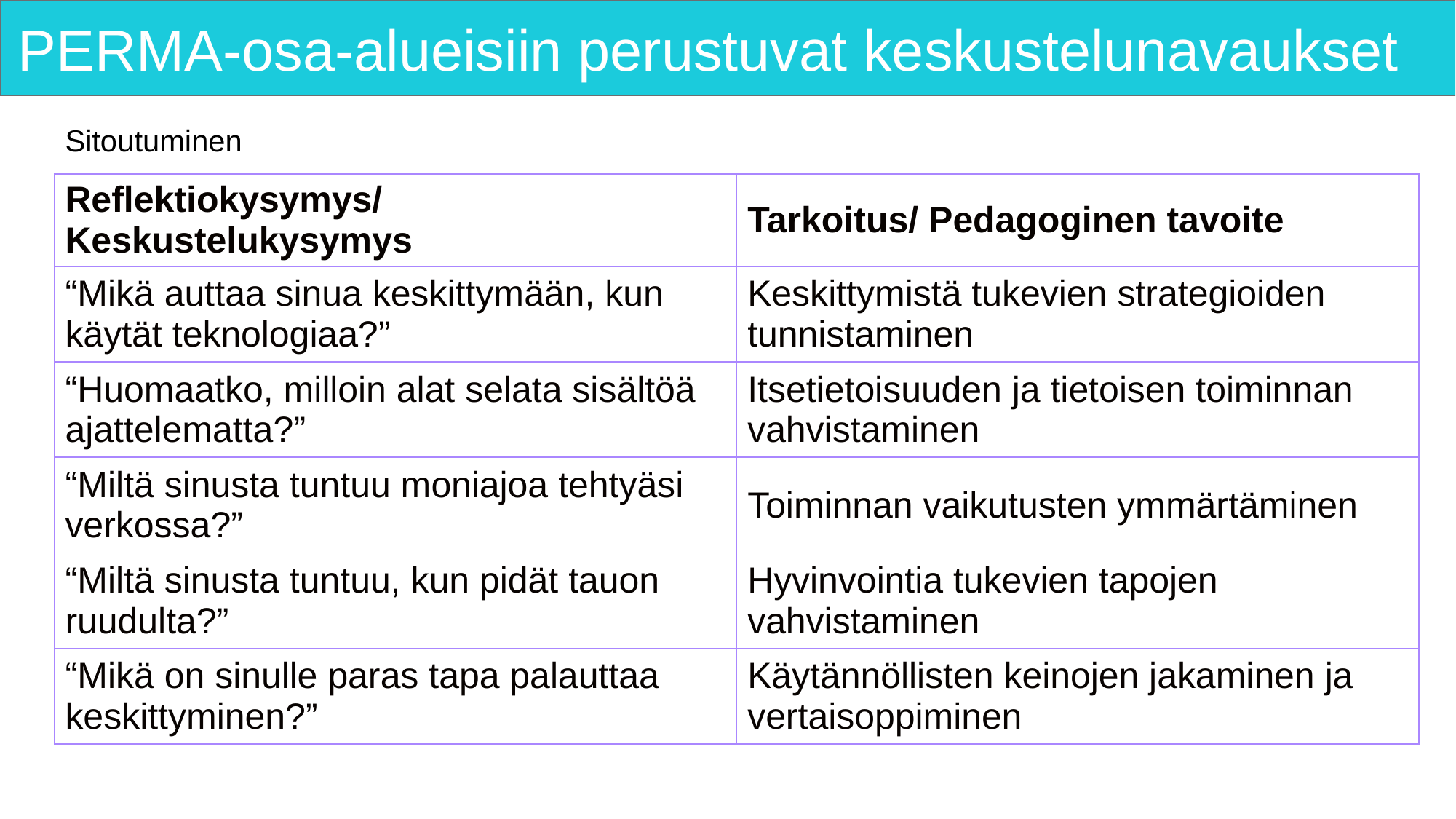

# PERMA-osa-alueisiin perustuvat keskustelunavaukset
Sitoutuminen
| Reflektiokysymys/ Keskustelukysymys | Tarkoitus/ Pedagoginen tavoite |
| --- | --- |
| “Mikä auttaa sinua keskittymään, kun käytät teknologiaa?” | Keskittymistä tukevien strategioiden tunnistaminen |
| “Huomaatko, milloin alat selata sisältöä ajattelematta?” | Itsetietoisuuden ja tietoisen toiminnan vahvistaminen |
| “Miltä sinusta tuntuu moniajoa tehtyäsi verkossa?” | Toiminnan vaikutusten ymmärtäminen |
| “Miltä sinusta tuntuu, kun pidät tauon ruudulta?” | Hyvinvointia tukevien tapojen vahvistaminen |
| “Mikä on sinulle paras tapa palauttaa keskittyminen?” | Käytännöllisten keinojen jakaminen ja vertaisoppiminen |